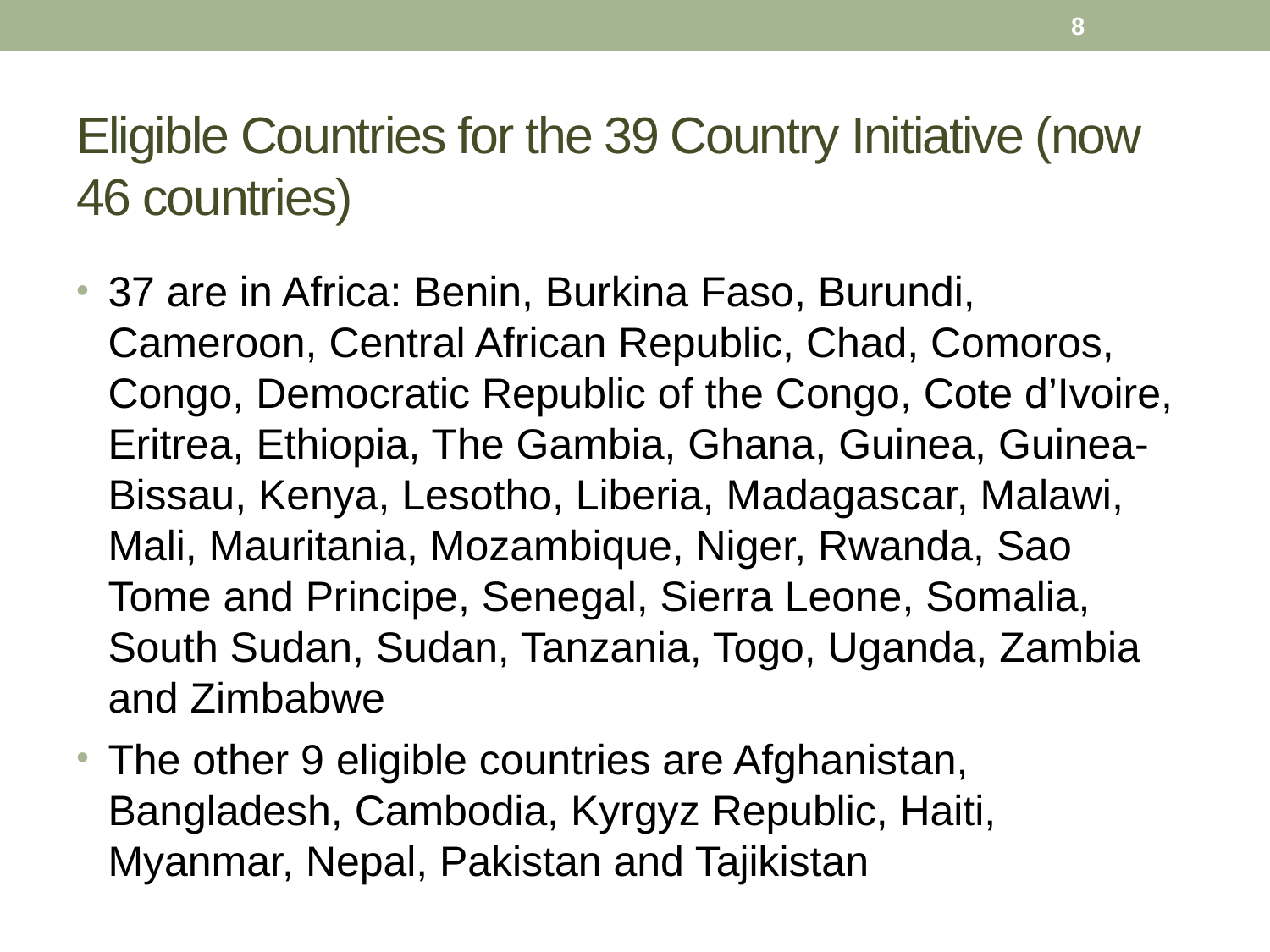

8
# Eligible Countries for the 39 Country Initiative (now 46 countries)

37 are in Africa: Benin, Burkina Faso, Burundi, Cameroon, Central African Republic, Chad, Comoros, Congo, Democratic Republic of the Congo, Cote d’Ivoire, Eritrea, Ethiopia, The Gambia, Ghana, Guinea, Guinea-Bissau, Kenya, Lesotho, Liberia, Madagascar, Malawi, Mali, Mauritania, Mozambique, Niger, Rwanda, Sao Tome and Principe, Senegal, Sierra Leone, Somalia, South Sudan, Sudan, Tanzania, Togo, Uganda, Zambia and Zimbabwe
The other 9 eligible countries are Afghanistan, Bangladesh, Cambodia, Kyrgyz Republic, Haiti, Myanmar, Nepal, Pakistan and Tajikistan